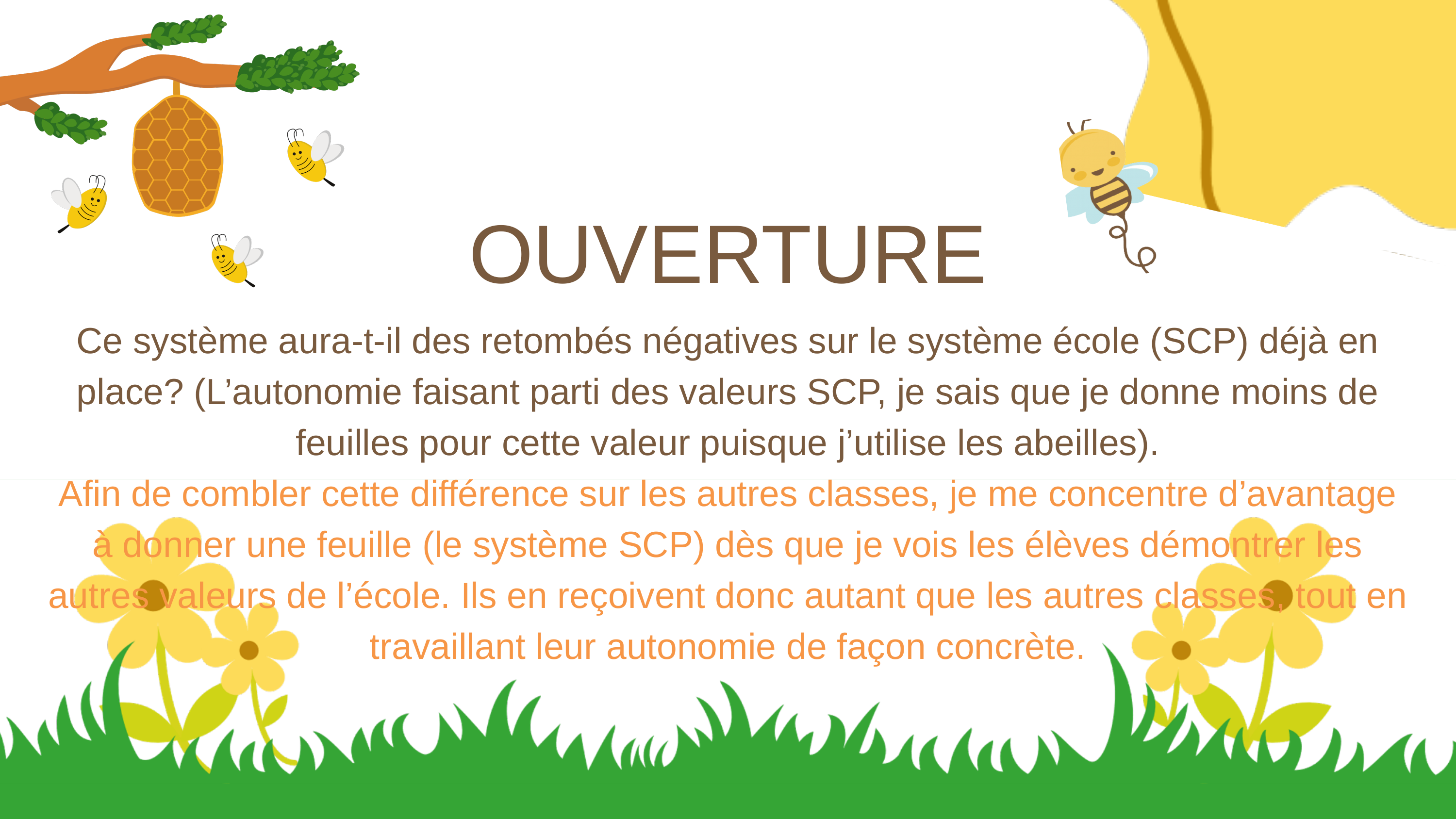

OUVERTURE
Ce système aura-t-il des retombés négatives sur le système école (SCP) déjà en place? (L’autonomie faisant parti des valeurs SCP, je sais que je donne moins de feuilles pour cette valeur puisque j’utilise les abeilles).
Afin de combler cette différence sur les autres classes, je me concentre d’avantage à donner une feuille (le système SCP) dès que je vois les élèves démontrer les autres valeurs de l’école. Ils en reçoivent donc autant que les autres classes, tout en travaillant leur autonomie de façon concrète.